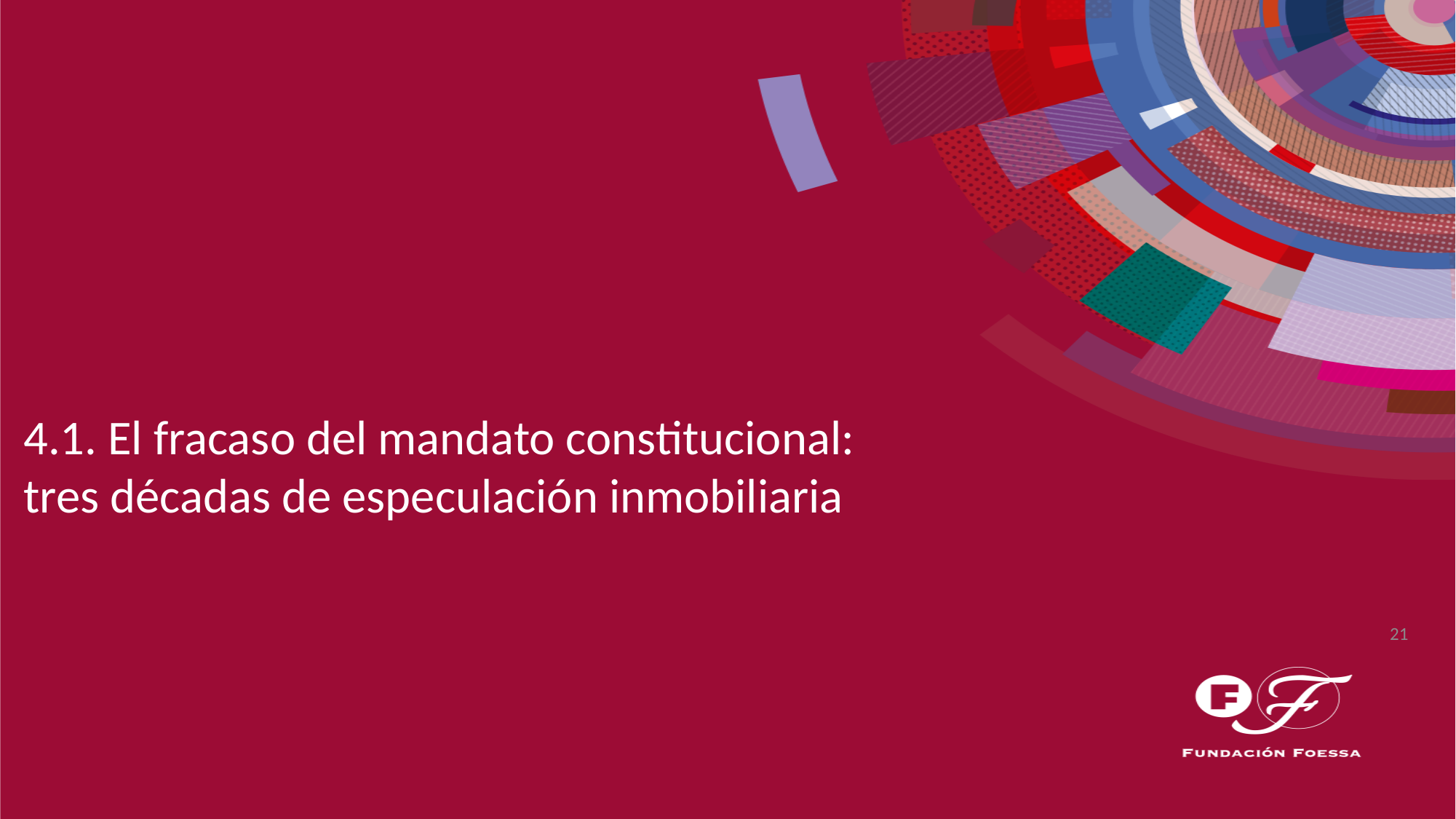

4.1. El fracaso del mandato constitucional:
tres décadas de especulación inmobiliaria
21